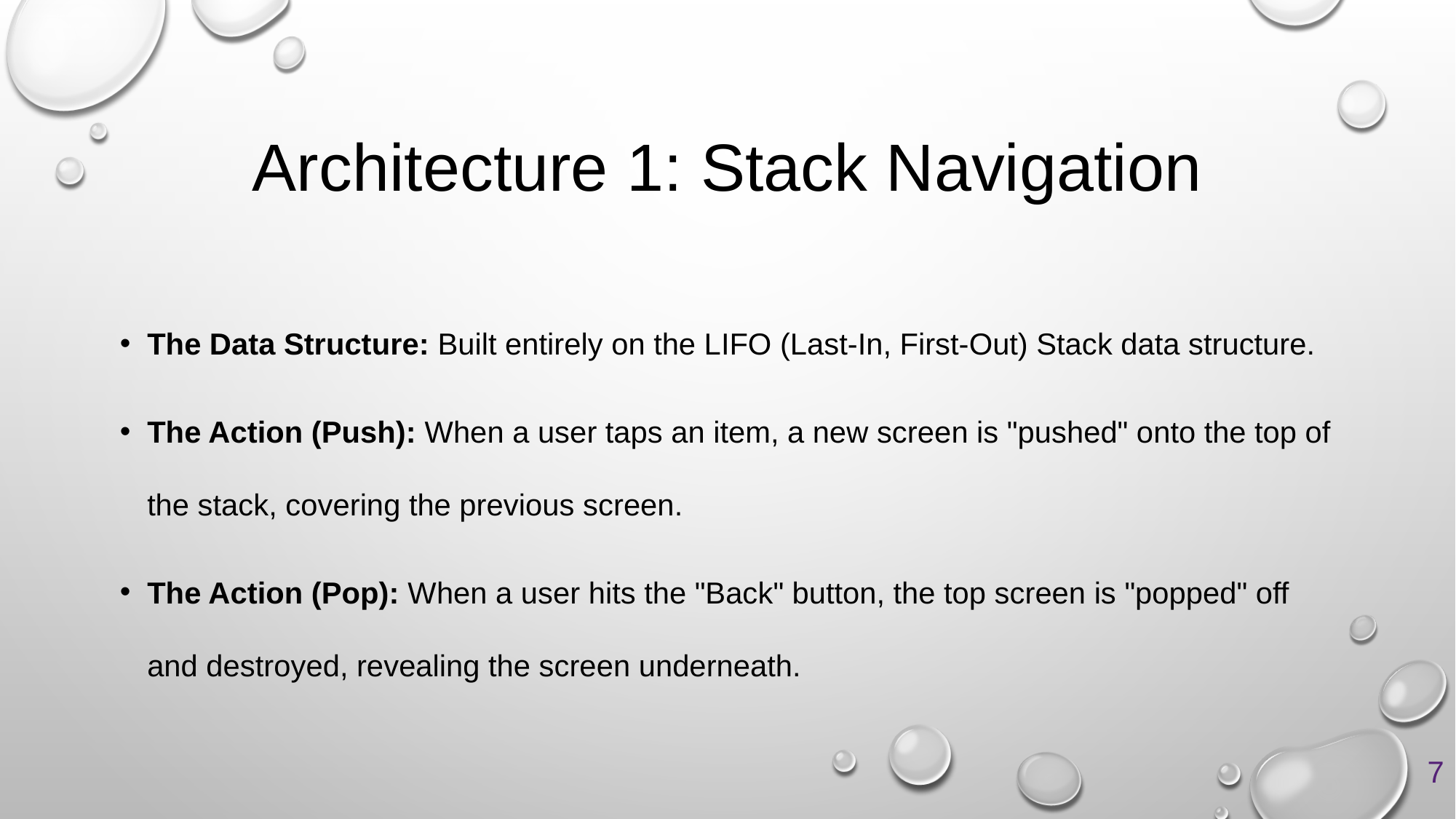

# Architecture 1: Stack Navigation
The Data Structure: Built entirely on the LIFO (Last-In, First-Out) Stack data structure.
The Action (Push): When a user taps an item, a new screen is "pushed" onto the top of the stack, covering the previous screen.
The Action (Pop): When a user hits the "Back" button, the top screen is "popped" off and destroyed, revealing the screen underneath.
7